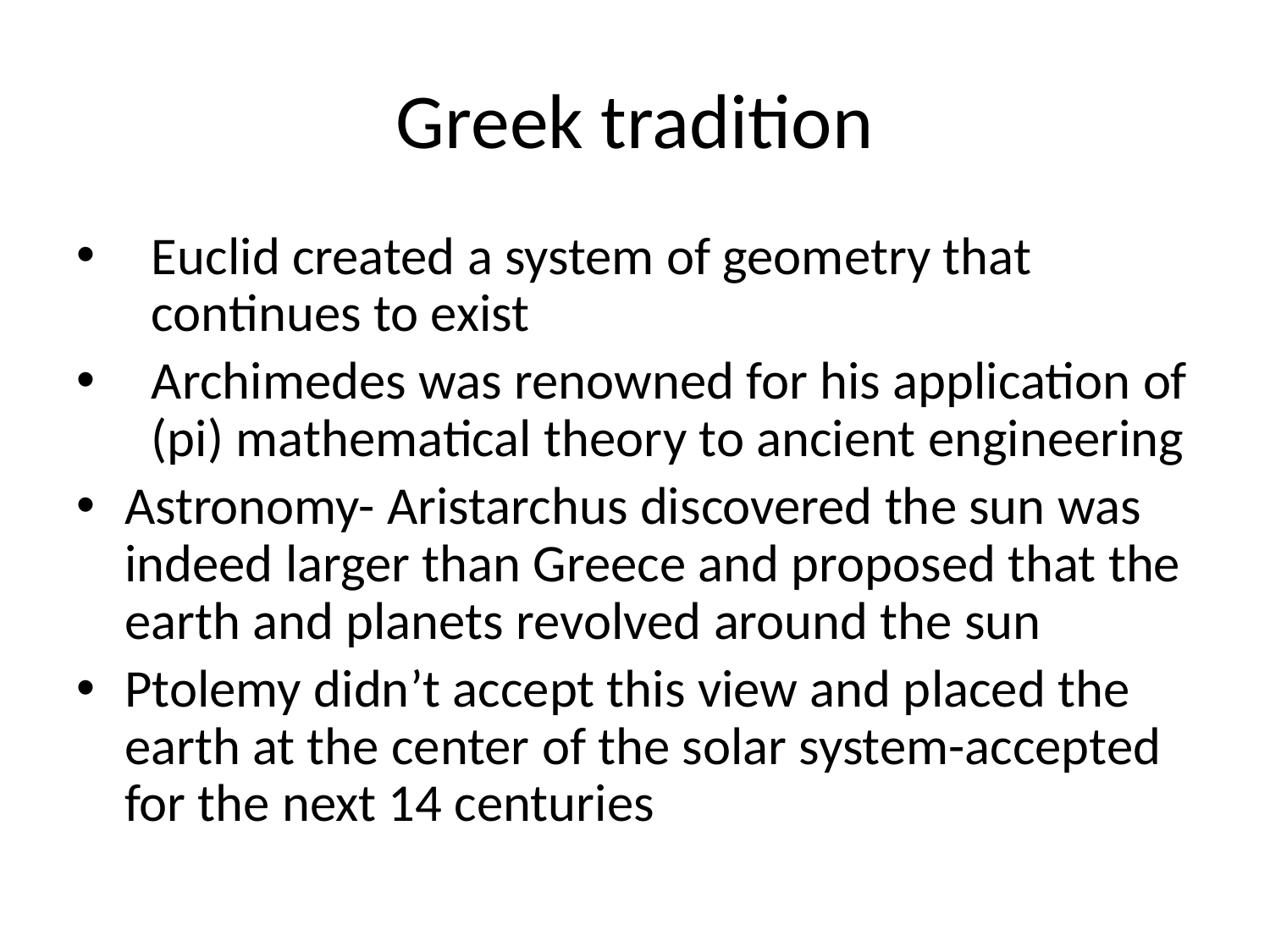

# Greek tradition
Euclid created a system of geometry that continues to exist
Archimedes was renowned for his application of (pi) mathematical theory to ancient engineering
Astronomy- Aristarchus discovered the sun was indeed larger than Greece and proposed that the earth and planets revolved around the sun
Ptolemy didn’t accept this view and placed the earth at the center of the solar system-accepted for the next 14 centuries